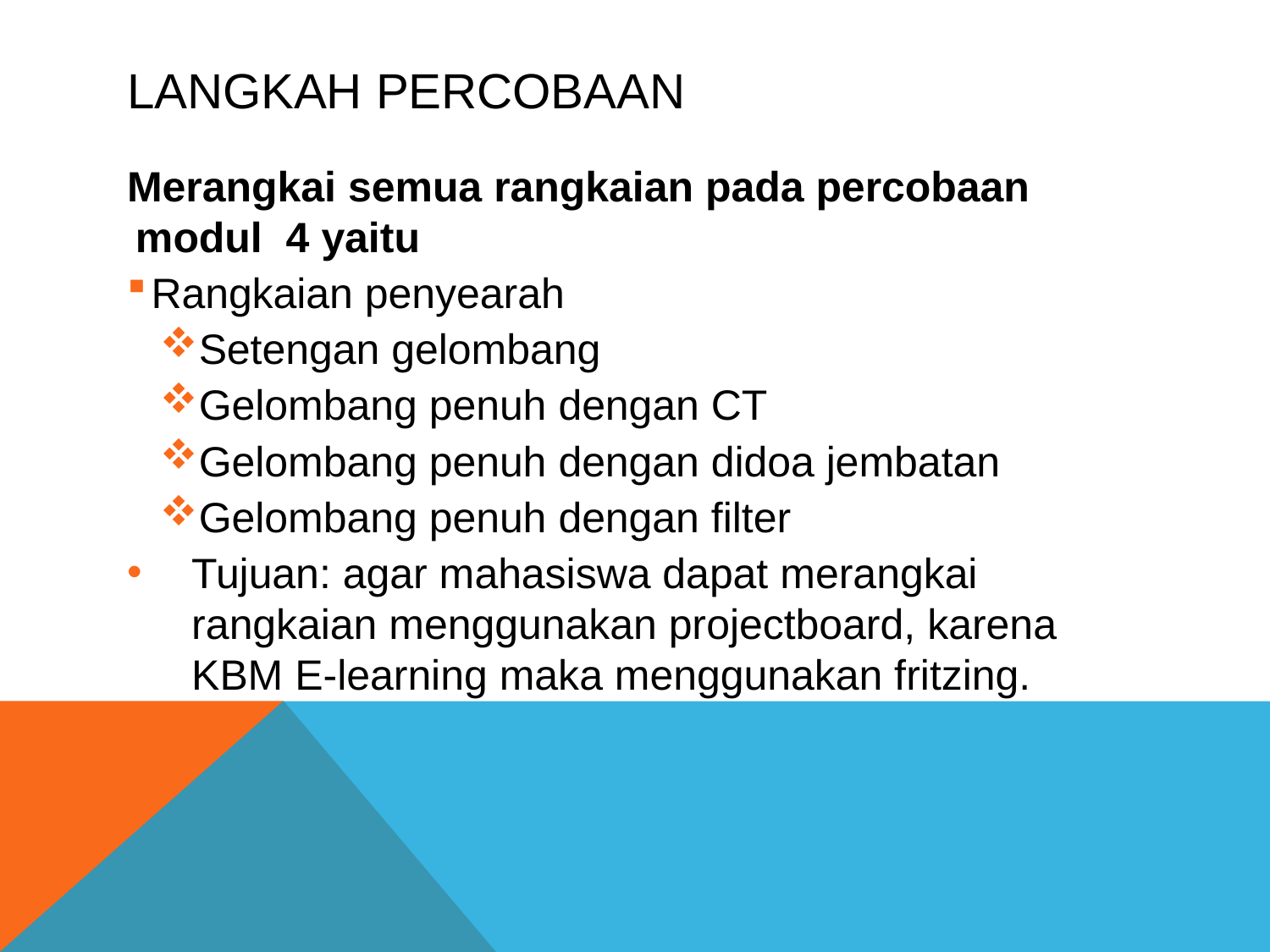

# Langkah Percobaan
Merangkai semua rangkaian pada percobaan modul  4 yaitu
Rangkaian penyearah
Setengan gelombang
Gelombang penuh dengan CT
Gelombang penuh dengan didoa jembatan
Gelombang penuh dengan filter
Tujuan: agar mahasiswa dapat merangkai rangkaian menggunakan projectboard, karena KBM E-learning maka menggunakan fritzing.